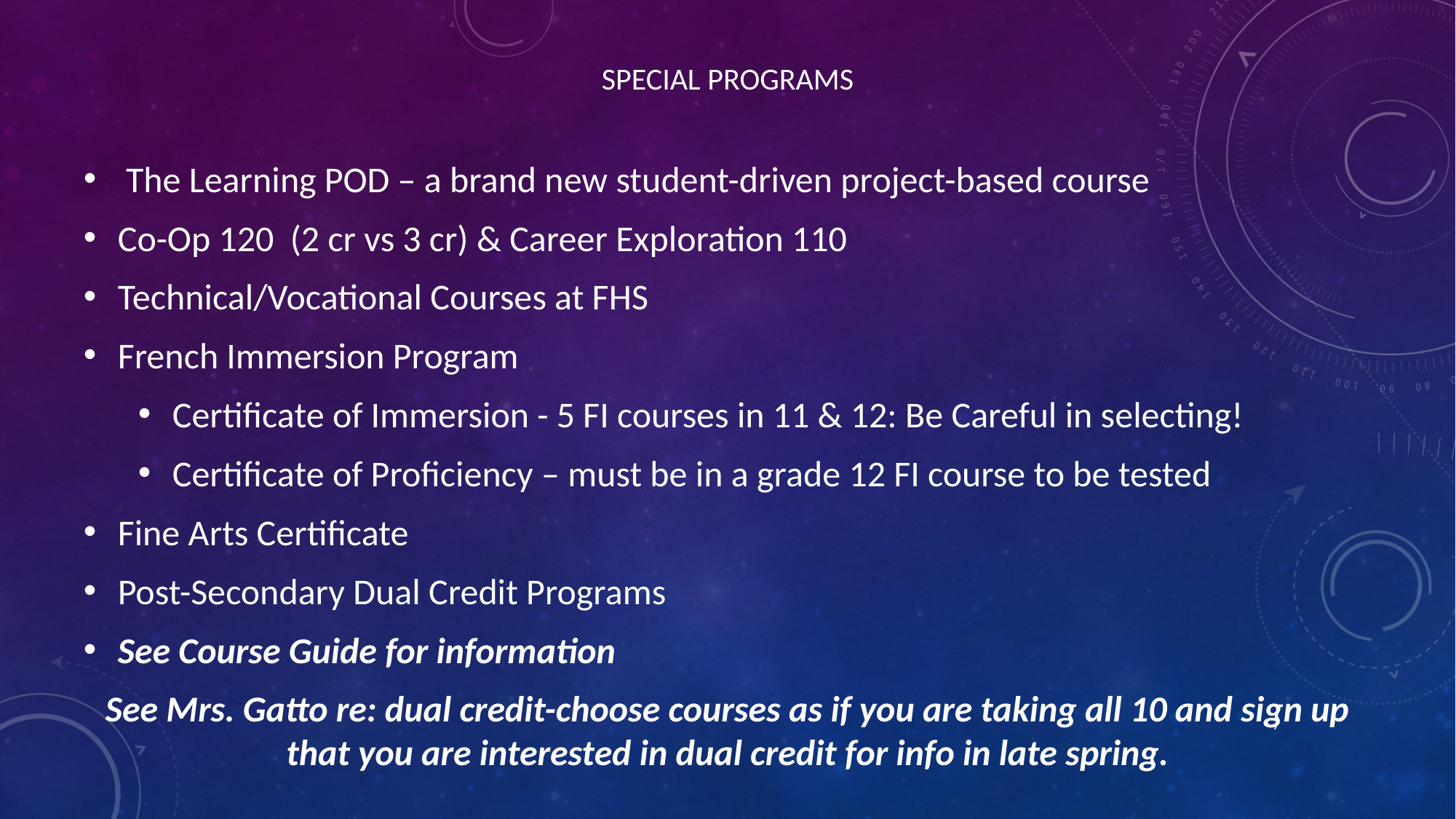

# Special Programs
 The Learning POD – a brand new student-driven project-based course
Co-Op 120  (2 cr vs 3 cr) & Career Exploration 110
Technical/Vocational Courses at FHS
French Immersion Program
Certificate of Immersion - 5 FI courses in 11 & 12: Be Careful in selecting!
Certificate of Proficiency – must be in a grade 12 FI course to be tested
Fine Arts Certificate
Post-Secondary Dual Credit Programs
See Course Guide for information
See Mrs. Gatto re: dual credit-choose courses as if you are taking all 10 and sign up that you are interested in dual credit for info in late spring.
7